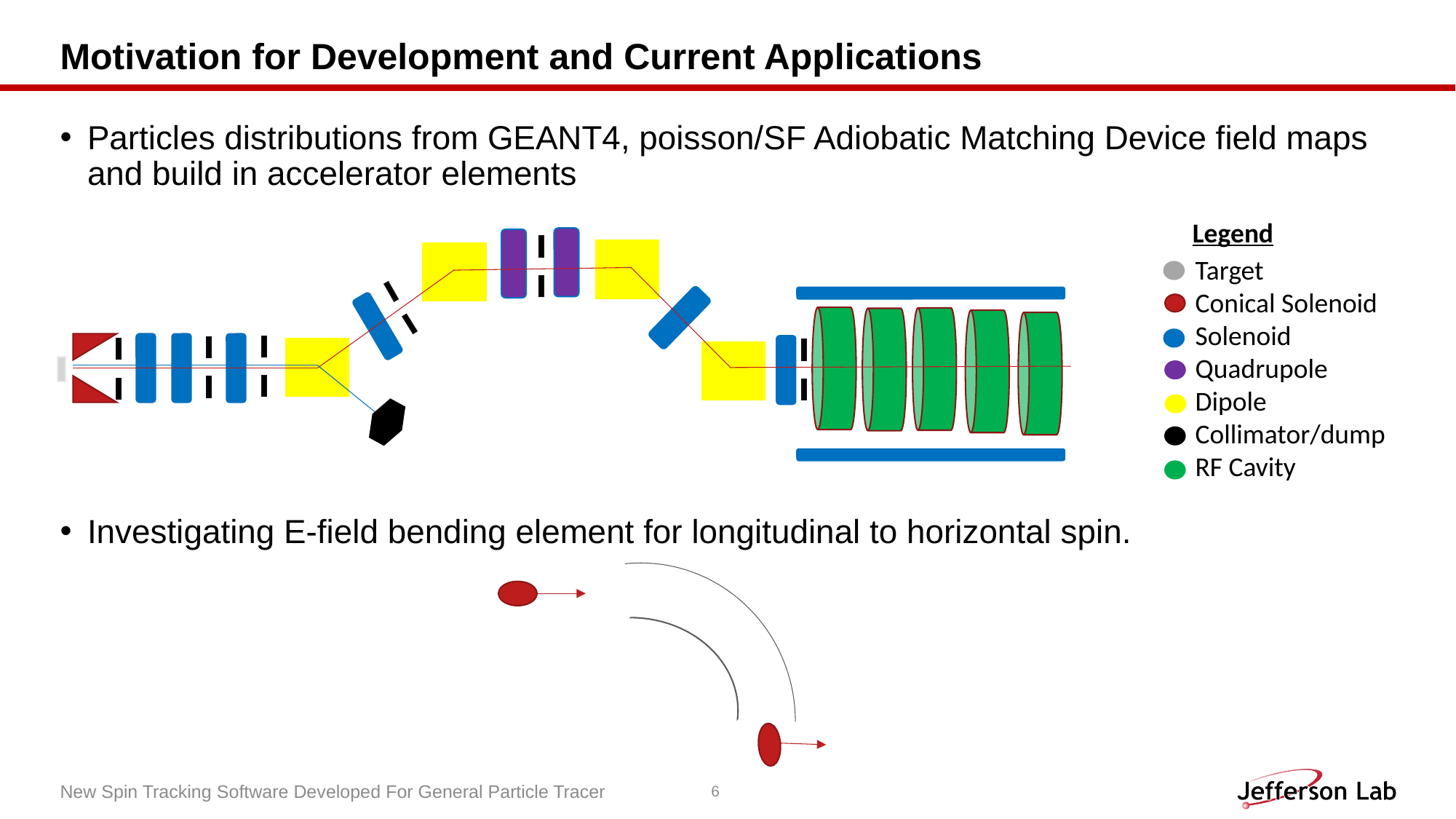

# Motivation for Development and Current Applications
Particles distributions from GEANT4, poisson/SF Adiobatic Matching Device field maps and build in accelerator elements

Investigating E-field bending element for longitudinal to horizontal spin.

Legend
Target
Conical Solenoid
Solenoid
Quadrupole
Dipole
Collimator/dump
RF Cavity

New Spin Tracking Software Developed For General Particle Tracer
6